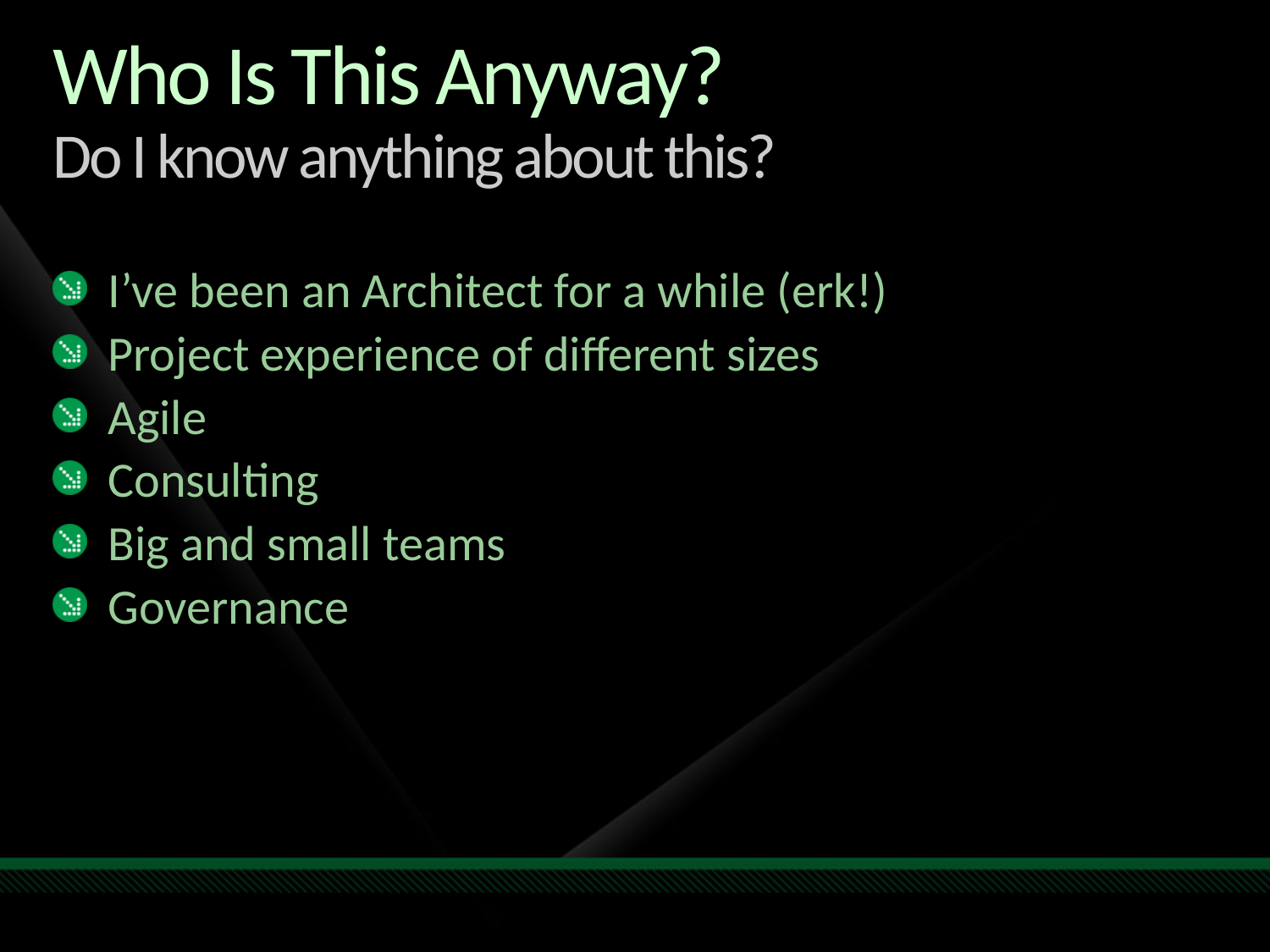

# Who Is This Anyway? Do I know anything about this?

I’ve been an Architect for a while (erk!)
Project experience of different sizes
Agile
Consulting
Big and small teams
Governance